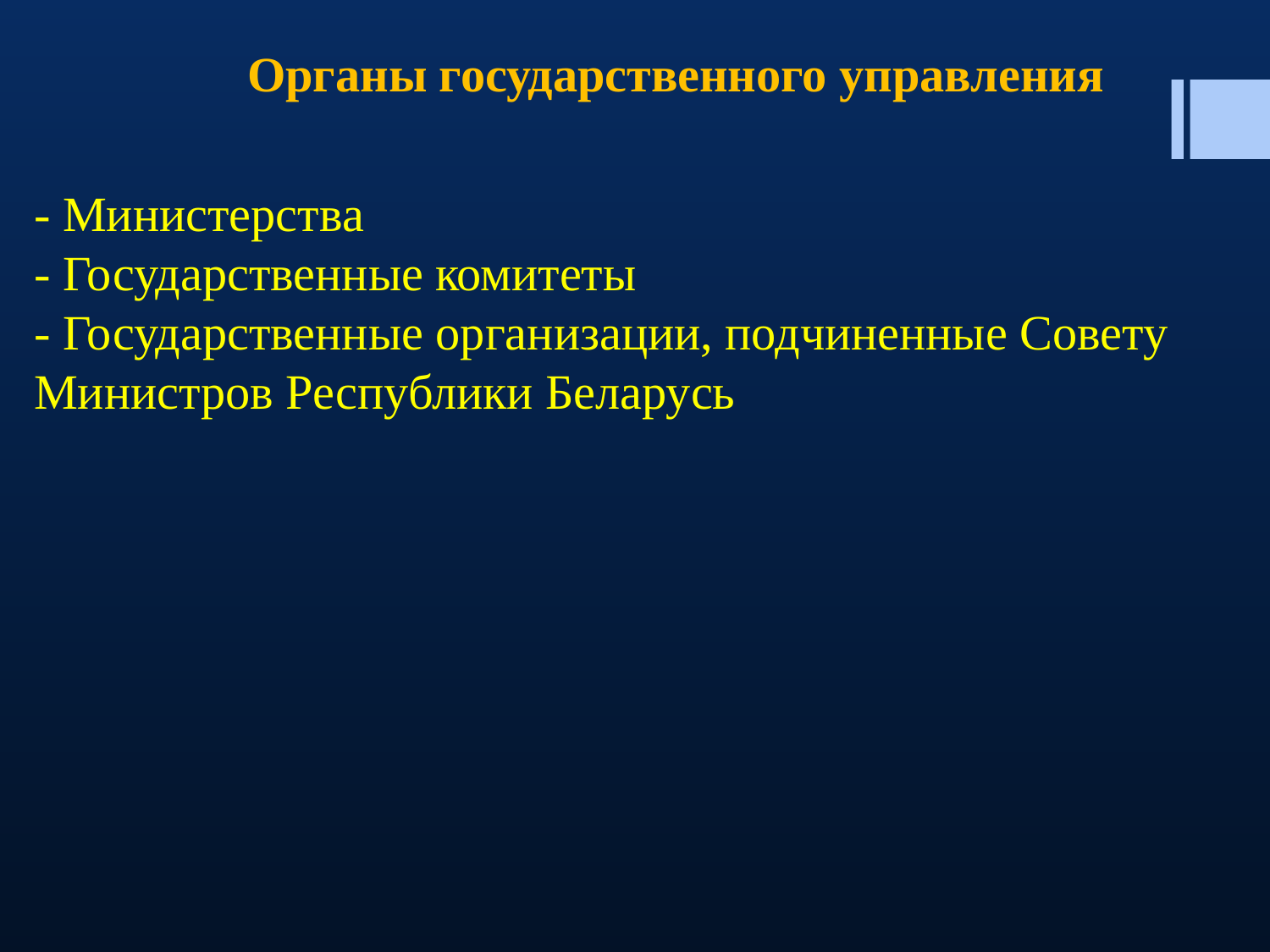

Органы государственного управления
- Министерства
- Государственные комитеты
- Государственные организации, подчиненные Совету Министров Республики Беларусь